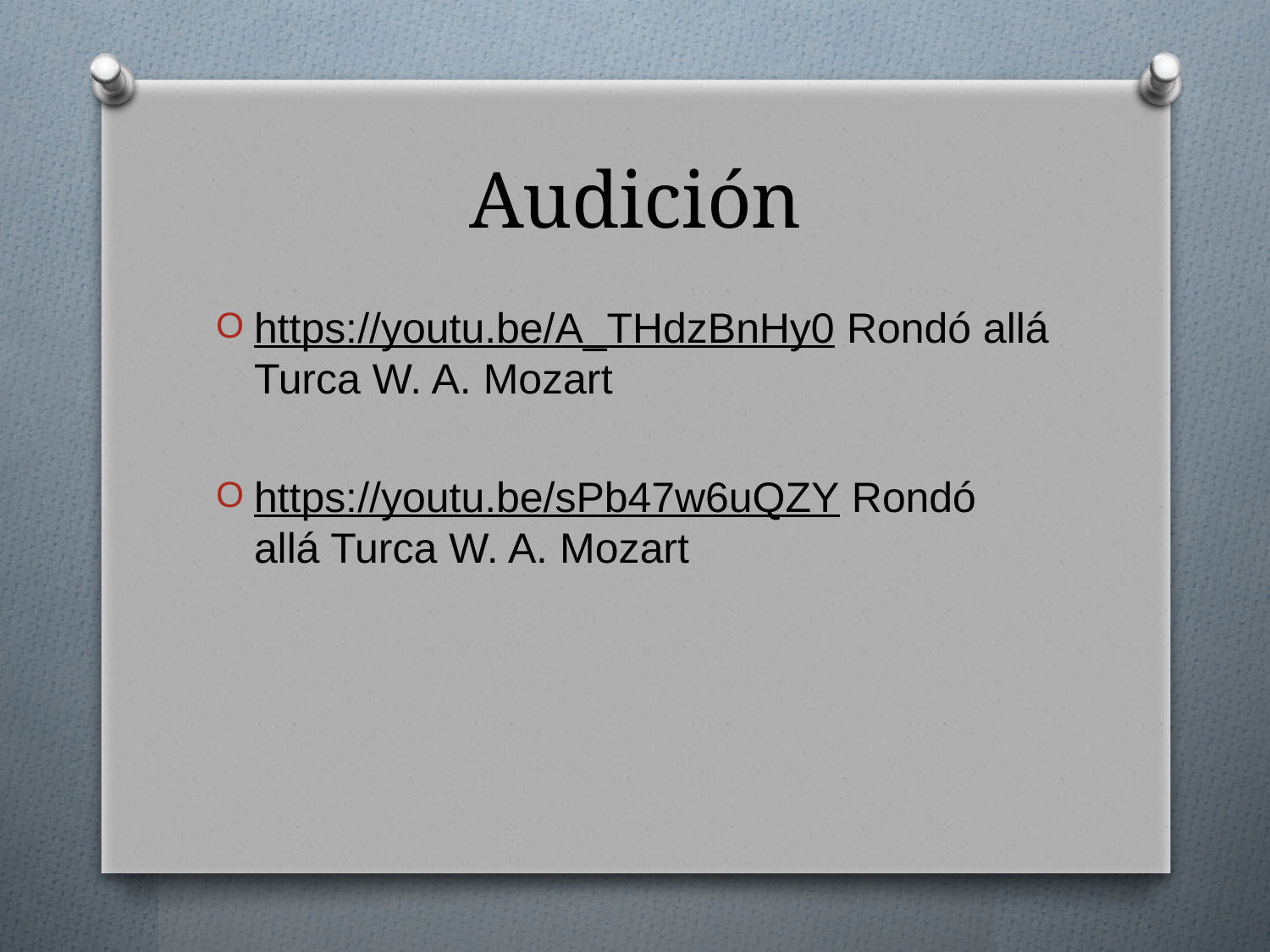

# Audición
https://youtu.be/A_THdzBnHy0 Rondó allá Turca W. A. Mozart

https://youtu.be/sPb47w6uQZY Rondó allá Turca W. A. Mozart